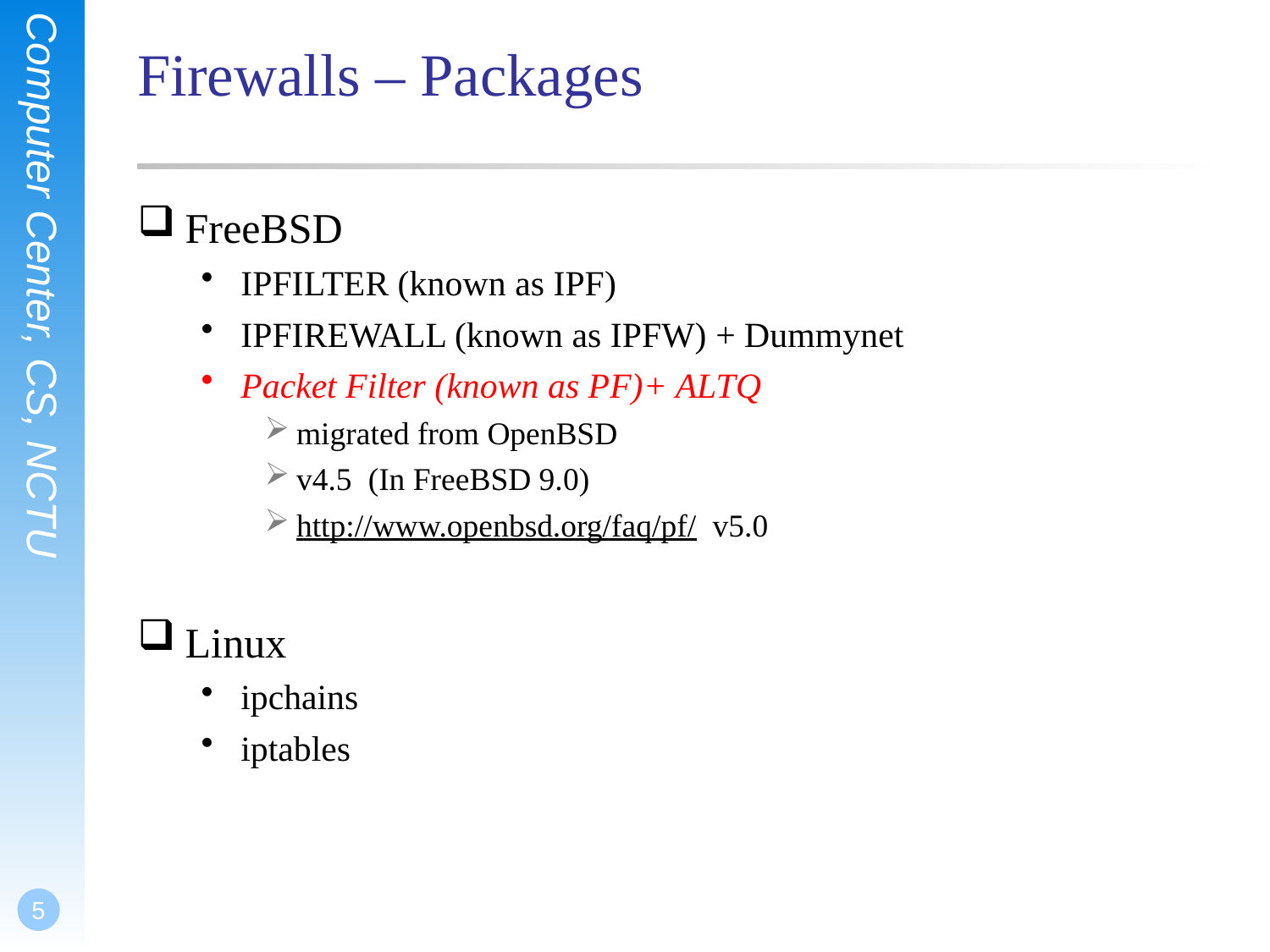

# Firewalls – Packages
FreeBSD
IPFILTER (known as IPF)
IPFIREWALL (known as IPFW) + Dummynet
Packet Filter (known as PF)+ ALTQ
migrated from OpenBSD
v4.5  (In FreeBSD 9.0)
http://www.openbsd.org/faq/pf/  v5.0

Linux
ipchains
iptables